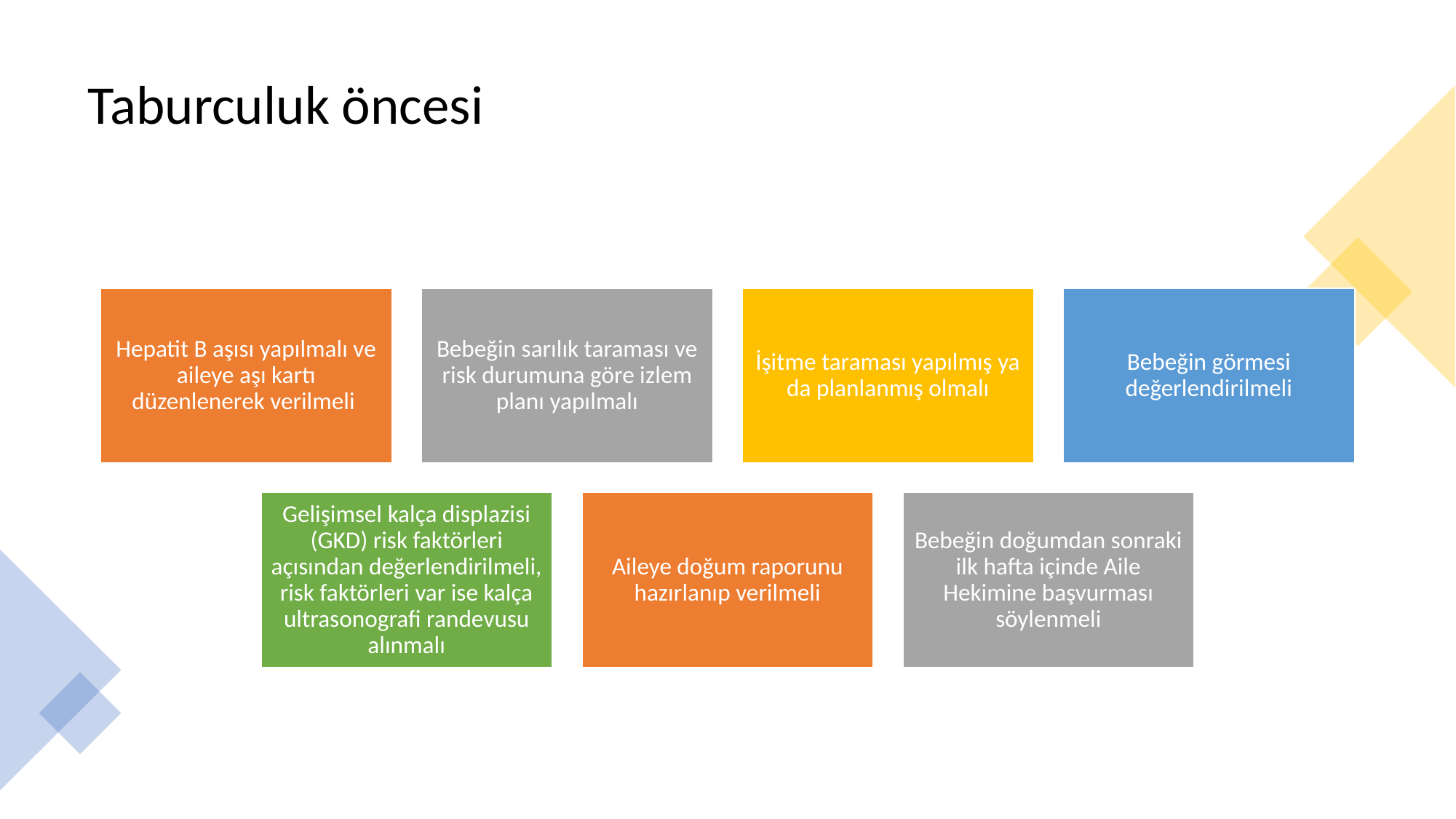

# Taburculuk öncesi

Hepatit B aşısı yapılmalı ve aileye aşı kartı düzenlenerek verilmeli
Bebeğin sarılık taraması ve risk durumuna göre izlem planı yapılmalı
İşitme taraması yapılmış ya da planlanmış olmalı
Bebeğin görmesi değerlendirilmeli
Gelişimsel kalça displazisi (GKD) risk faktörleri açısından değerlendirilmeli, risk faktörleri var ise kalça ultrasonografi randevusu alınmalı
Aileye doğum raporunu hazırlanıp verilmeli
Bebeğin doğumdan sonraki ilk hafta içinde Aile Hekimine başvurması söylenmeli